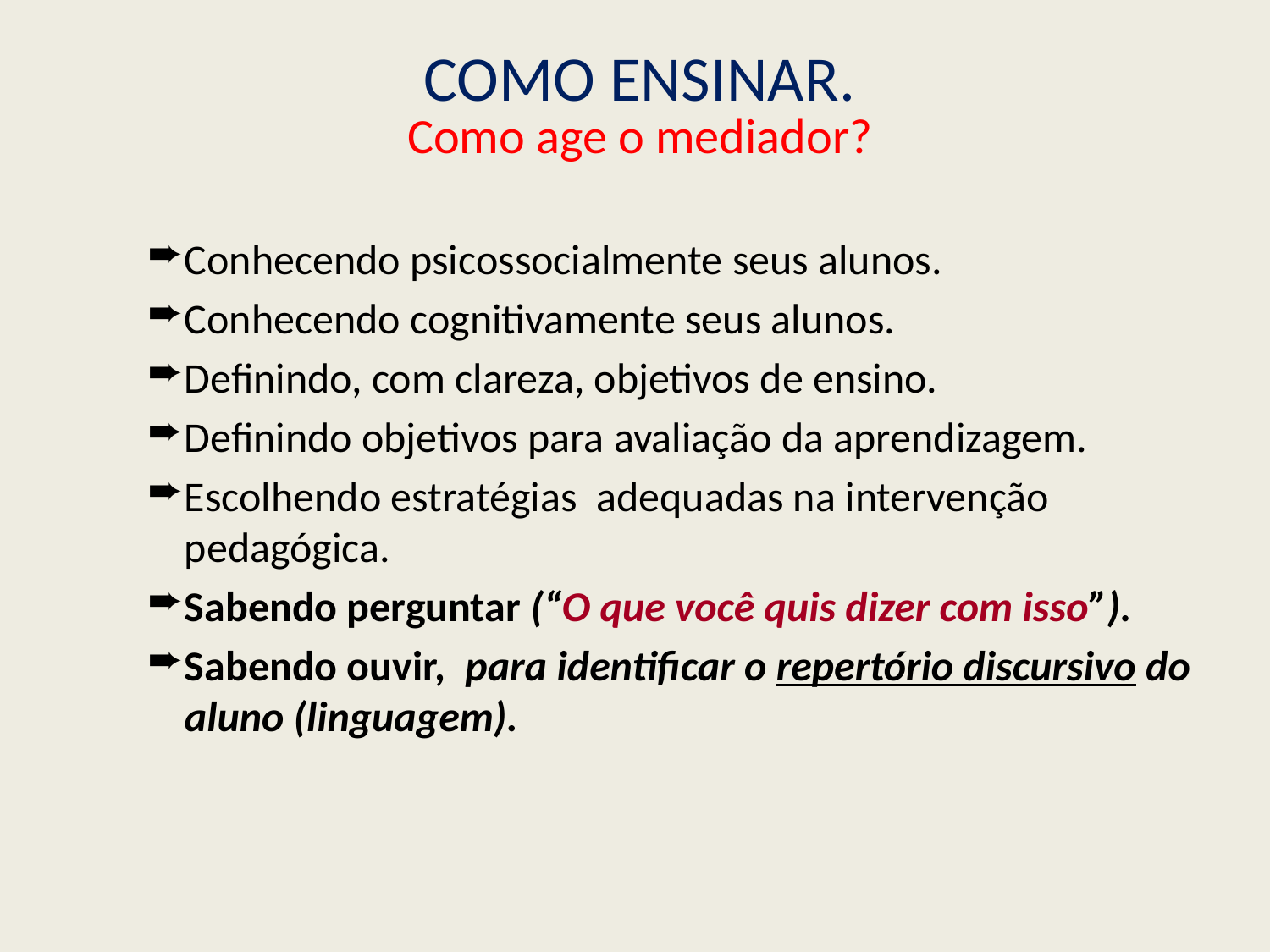

# COMO ENSINAR. Como age o mediador?
Conhecendo psicossocialmente seus alunos.
Conhecendo cognitivamente seus alunos.
Definindo, com clareza, objetivos de ensino.
Definindo objetivos para avaliação da aprendizagem.
Escolhendo estratégias  adequadas na intervenção pedagógica.
Sabendo perguntar (“O que você quis dizer com isso”).
Sabendo ouvir,  para identificar o repertório discursivo do aluno (linguagem).